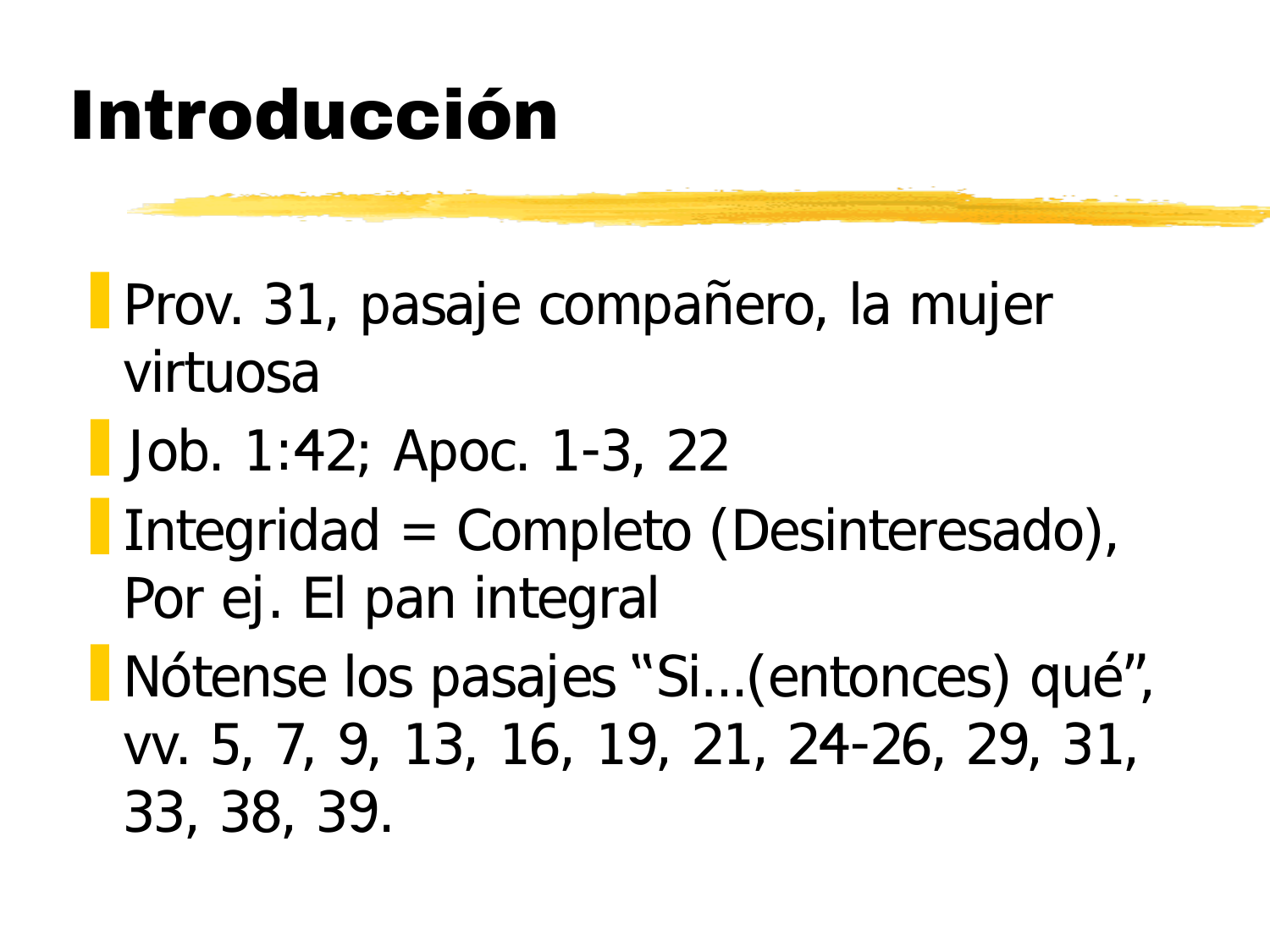

# Introducción
Prov. 31, pasaje compañero, la mujer virtuosa
Job. 1:42; Apoc. 1-3, 22
Integridad = Completo (Desinteresado), Por ej. El pan integral
Nótense los pasajes “Si…(entonces) qué”, vv. 5, 7, 9, 13, 16, 19, 21, 24-26, 29, 31, 33, 38, 39.